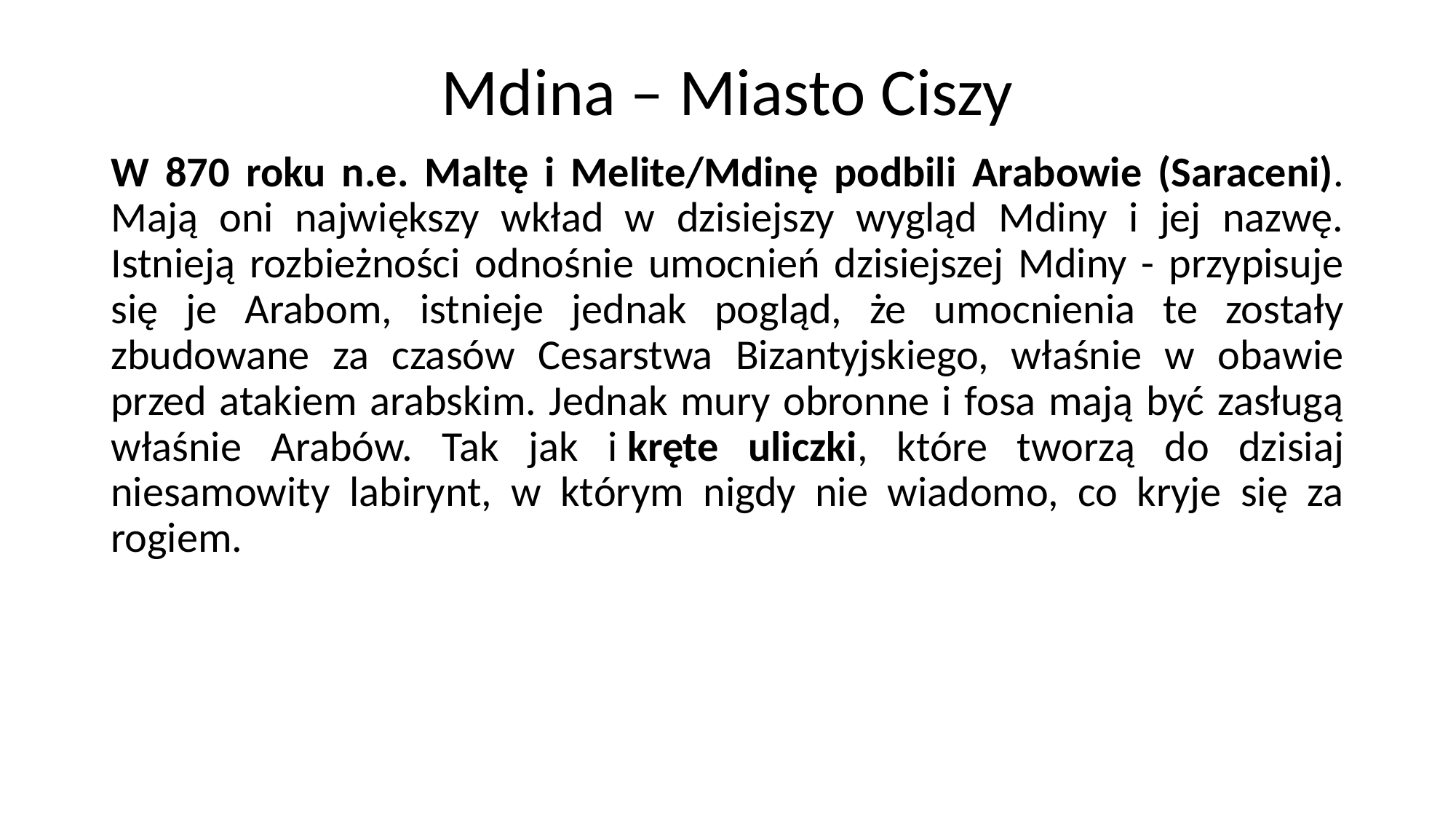

# Mdina – Miasto Ciszy
W 870 roku n.e. Maltę i Melite/Mdinę podbili Arabowie (Saraceni). Mają oni największy wkład w dzisiejszy wygląd Mdiny i jej nazwę. Istnieją rozbieżności odnośnie umocnień dzisiejszej Mdiny - przypisuje się je Arabom, istnieje jednak pogląd, że umocnienia te zostały zbudowane za czasów Cesarstwa Bizantyjskiego, właśnie w obawie przed atakiem arabskim. Jednak mury obronne i fosa mają być zasługą właśnie Arabów. Tak jak i kręte uliczki, które tworzą do dzisiaj niesamowity labirynt, w którym nigdy nie wiadomo, co kryje się za rogiem.